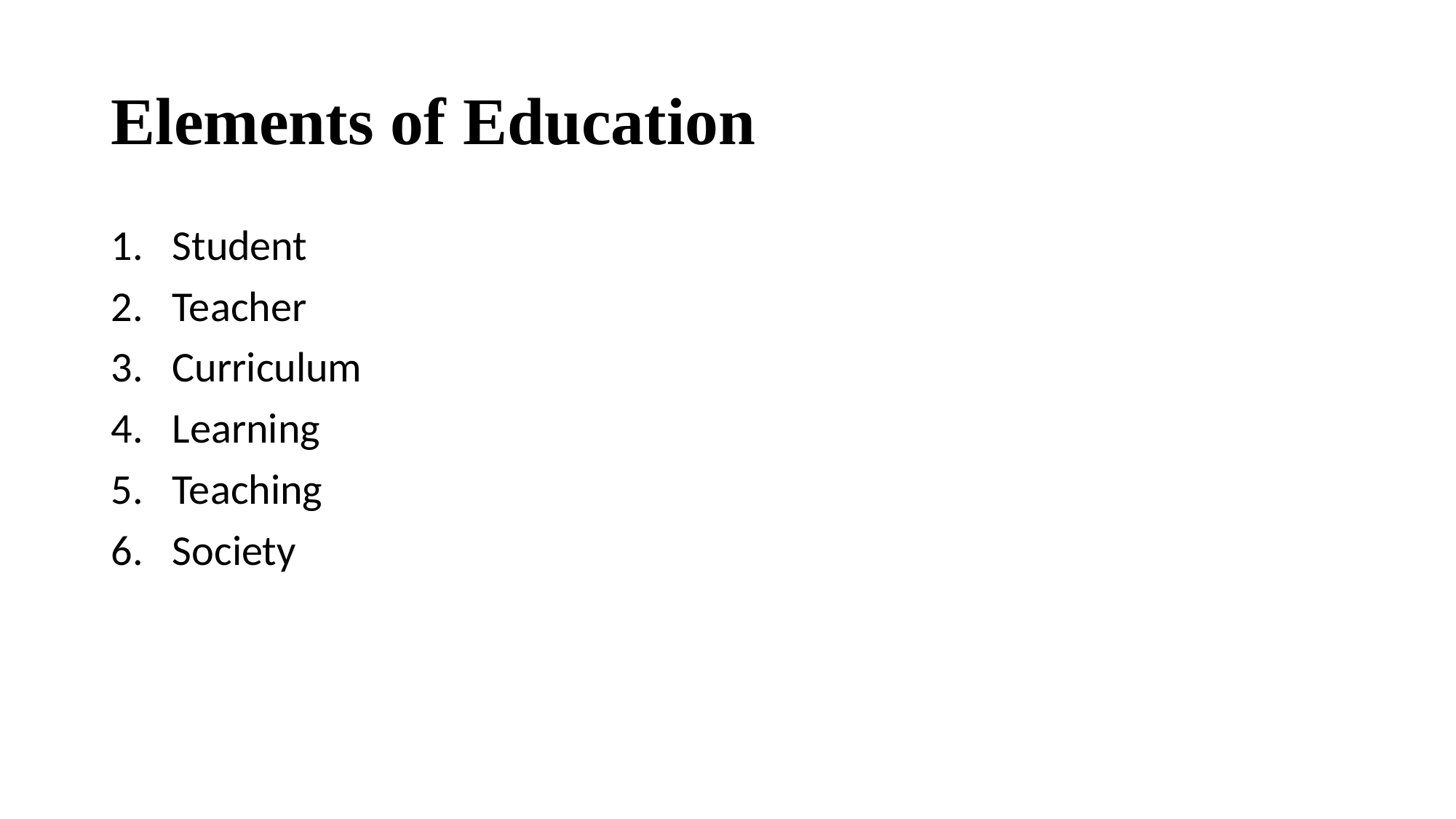

# Elements of Education
Student
Teacher
Curriculum
Learning
Teaching
Society